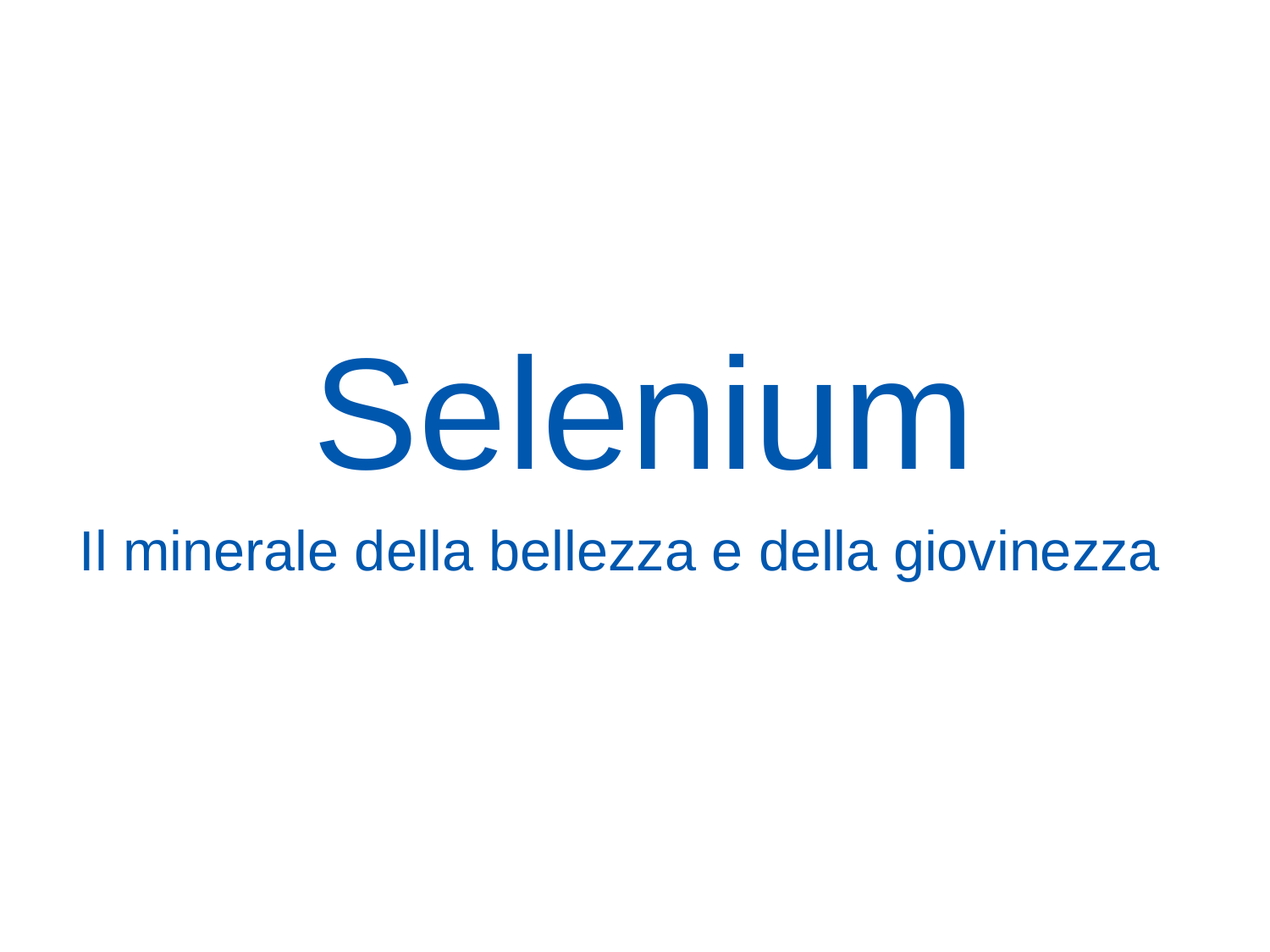

Selenium
Il minerale della bellezza e della giovinezza